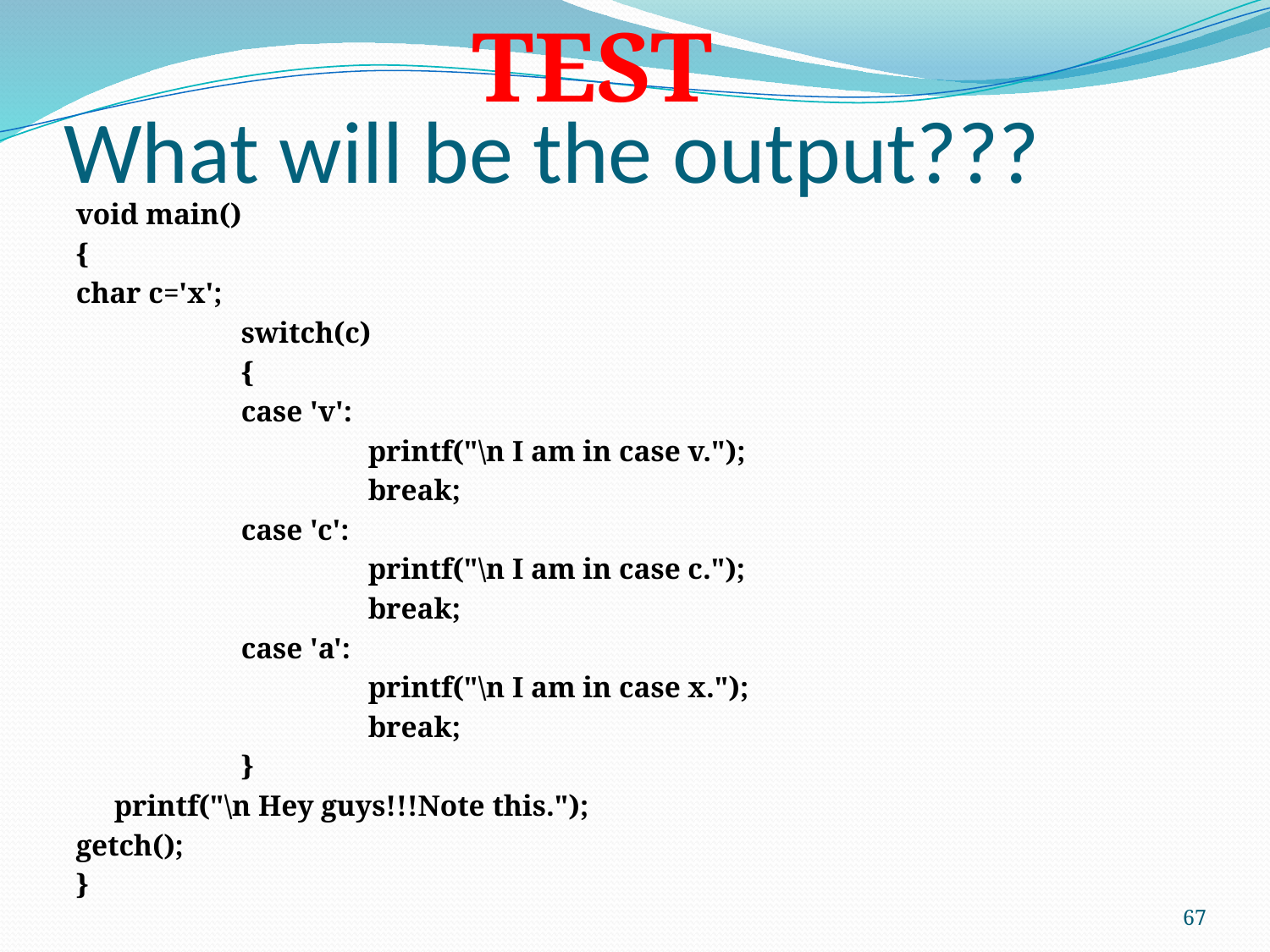

TEST
# What will be the output???
void main()
{
char c='x';
		switch(c)
		{
		case 'v':
			printf("\n I am in case v.");
			break;
		case 'c':
			printf("\n I am in case c.");
			break;
		case 'a':
			printf("\n I am in case x.");
			break;
		}
	printf("\n Hey guys!!!Note this.");
getch();
}
67